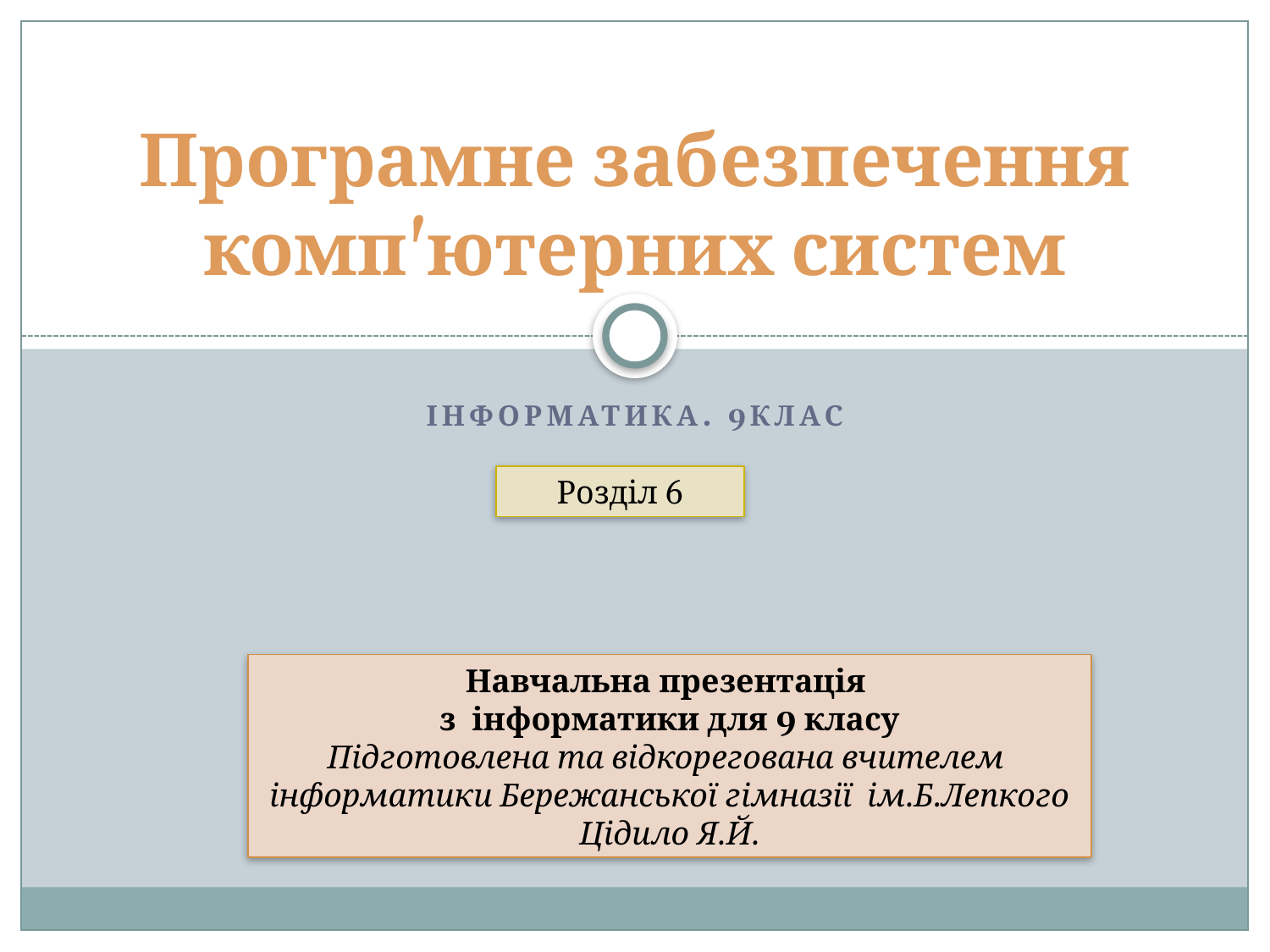

# Програмне забезпечення комп'ютерних систем
Інформатика. 9клас
Розділ 6
Навчальна презентація
з  інформатики для 9 класу
Підготовлена та відкорегована вчителем
інформатики Бережанської гімназії  ім.Б.Лепкого
Цідило Я.Й.